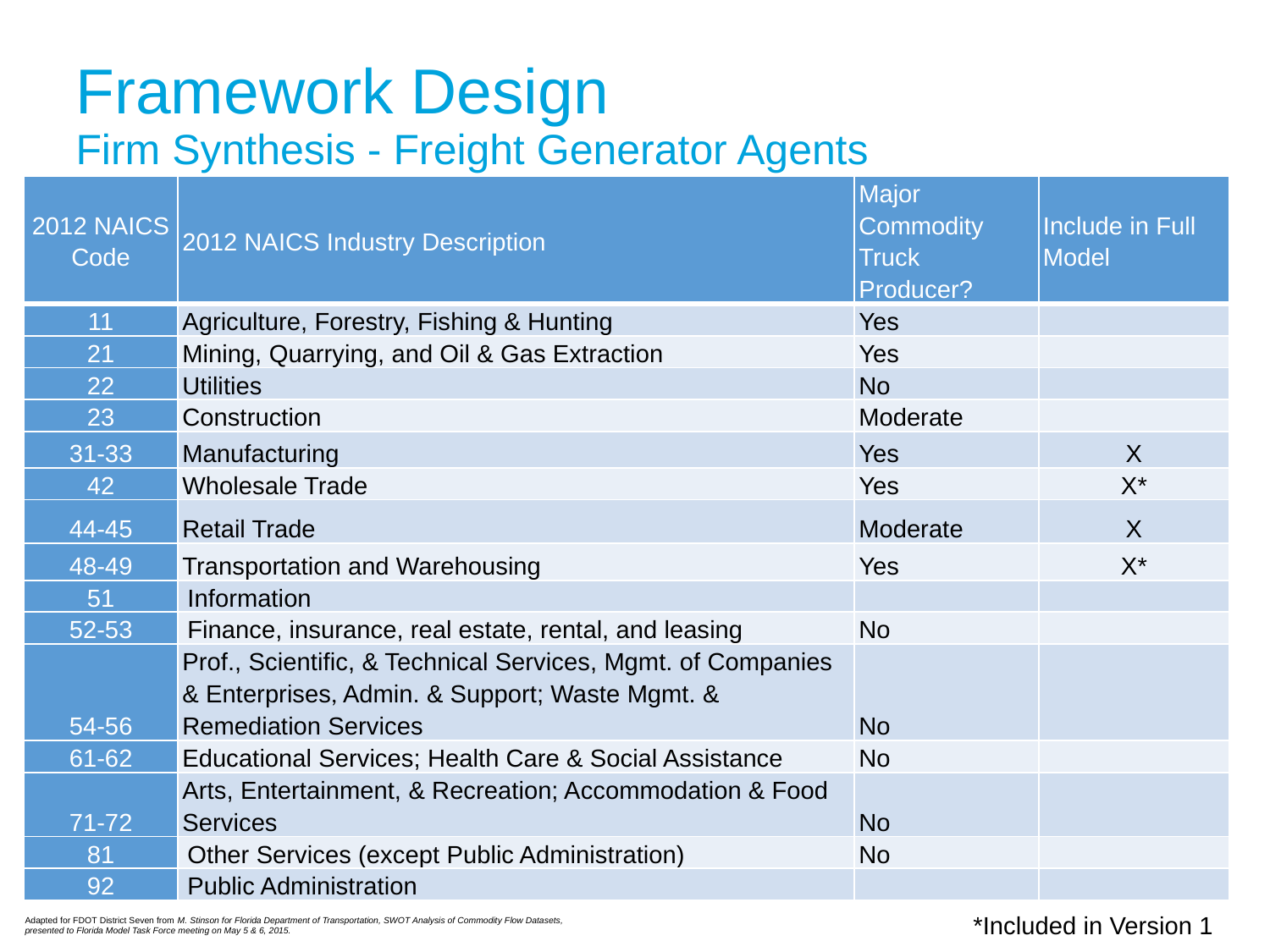

# Framework Design Firm Synthesis - Freight Generator Agents
| 2012 NAICS Code | 2012 NAICS Industry Description | Major Commodity Truck Producer? | Include in Full Model |
| --- | --- | --- | --- |
| 11 | Agriculture, Forestry, Fishing & Hunting | Yes |  |
| 21 | Mining, Quarrying, and Oil & Gas Extraction | Yes |  |
| 22 | Utilities | No |  |
| 23 | Construction | Moderate |  |
| 31-33 | Manufacturing | Yes | X |
| 42 | Wholesale Trade | Yes | X\* |
| 44-45 | Retail Trade | Moderate | X |
| 48-49 | Transportation and Warehousing | Yes | X\* |
| 51 | Information |  |  |
| 52-53 | Finance, insurance, real estate, rental, and leasing | No |  |
| 54-56 | Prof., Scientific, & Technical Services, Mgmt. of Companies & Enterprises, Admin. & Support; Waste Mgmt. & Remediation Services | No |  |
| 61-62 | Educational Services; Health Care & Social Assistance | No |  |
| 71-72 | Arts, Entertainment, & Recreation; Accommodation & Food Services | No |  |
| 81 | Other Services (except Public Administration) | No |  |
| 92 | Public Administration |  |  |
*Included in Version 1
Adapted for FDOT District Seven from M. Stinson for Florida Department of Transportation, SWOT Analysis of Commodity Flow Datasets,
presented to Florida Model Task Force meeting on May 5 & 6, 2015.